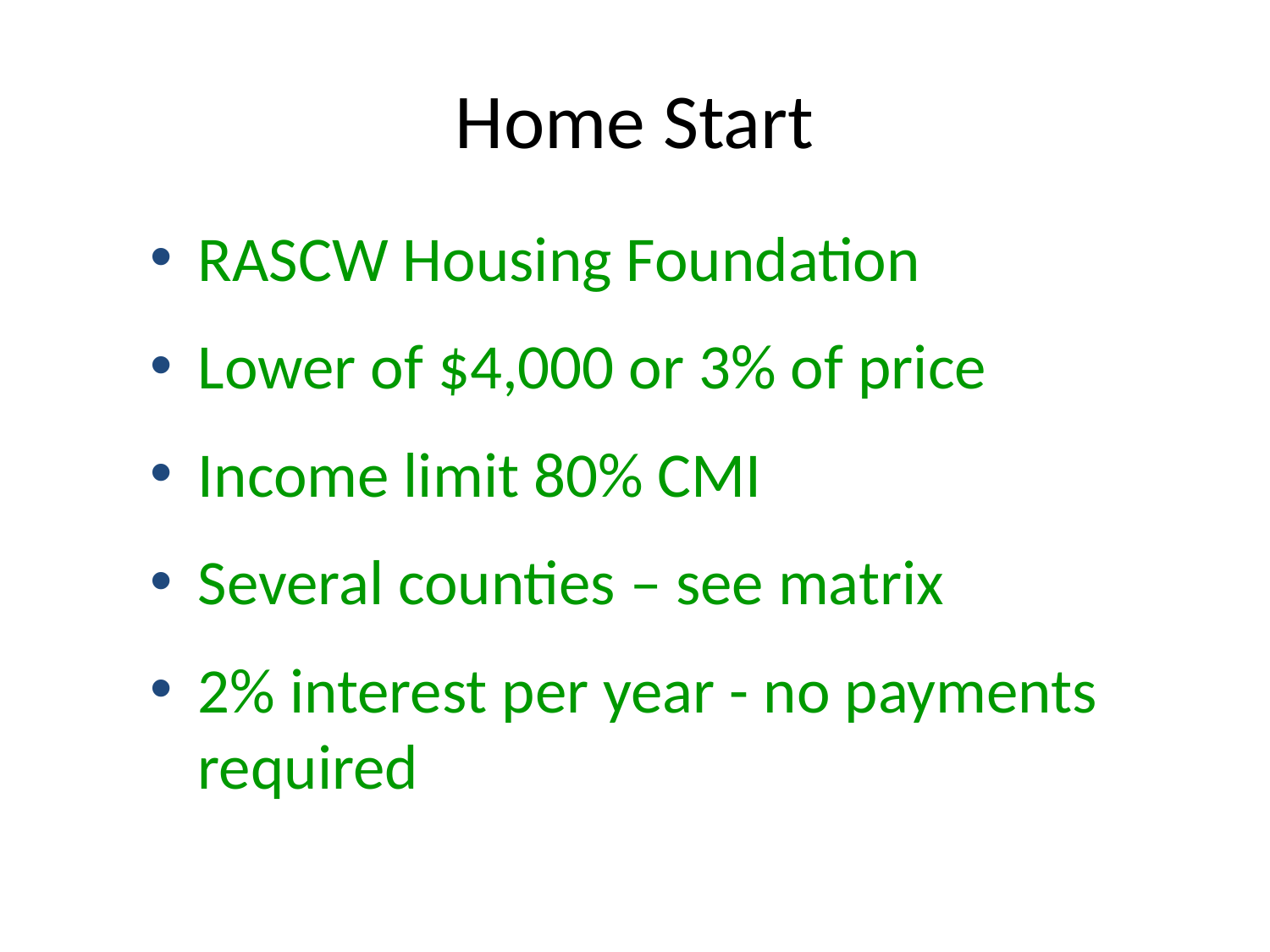

# Home Start
RASCW Housing Foundation
Lower of $4,000 or 3% of price
Income limit 80% CMI
Several counties – see matrix
2% interest per year - no payments required